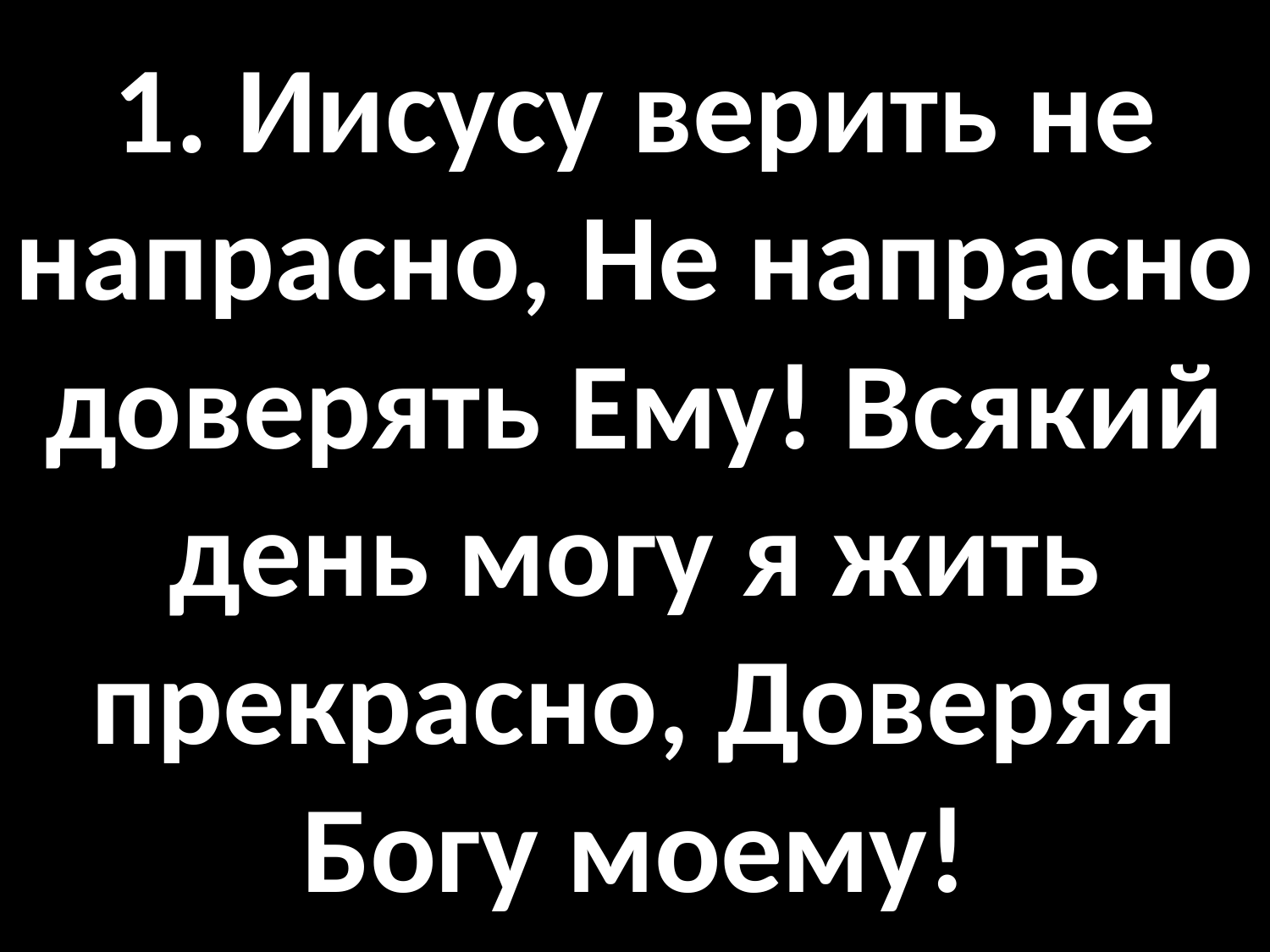

# 1. Иисусу верить не напрасно, Не напрасно доверять Ему! Всякий день могу я жить прекрасно, Доверяя Богу моему!